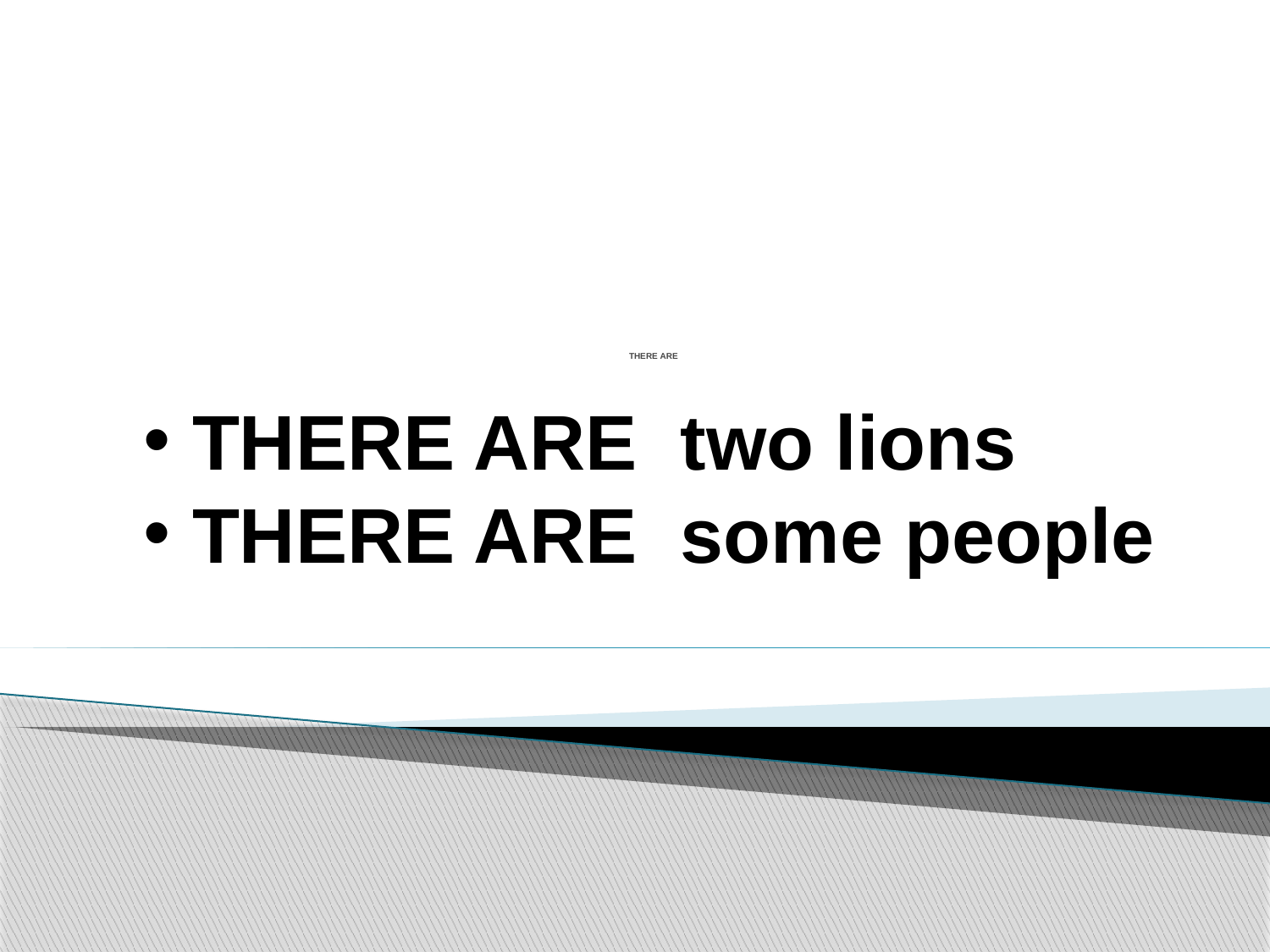

# THERE ARE
 THERE ARE  two lions
 THERE ARE  some people